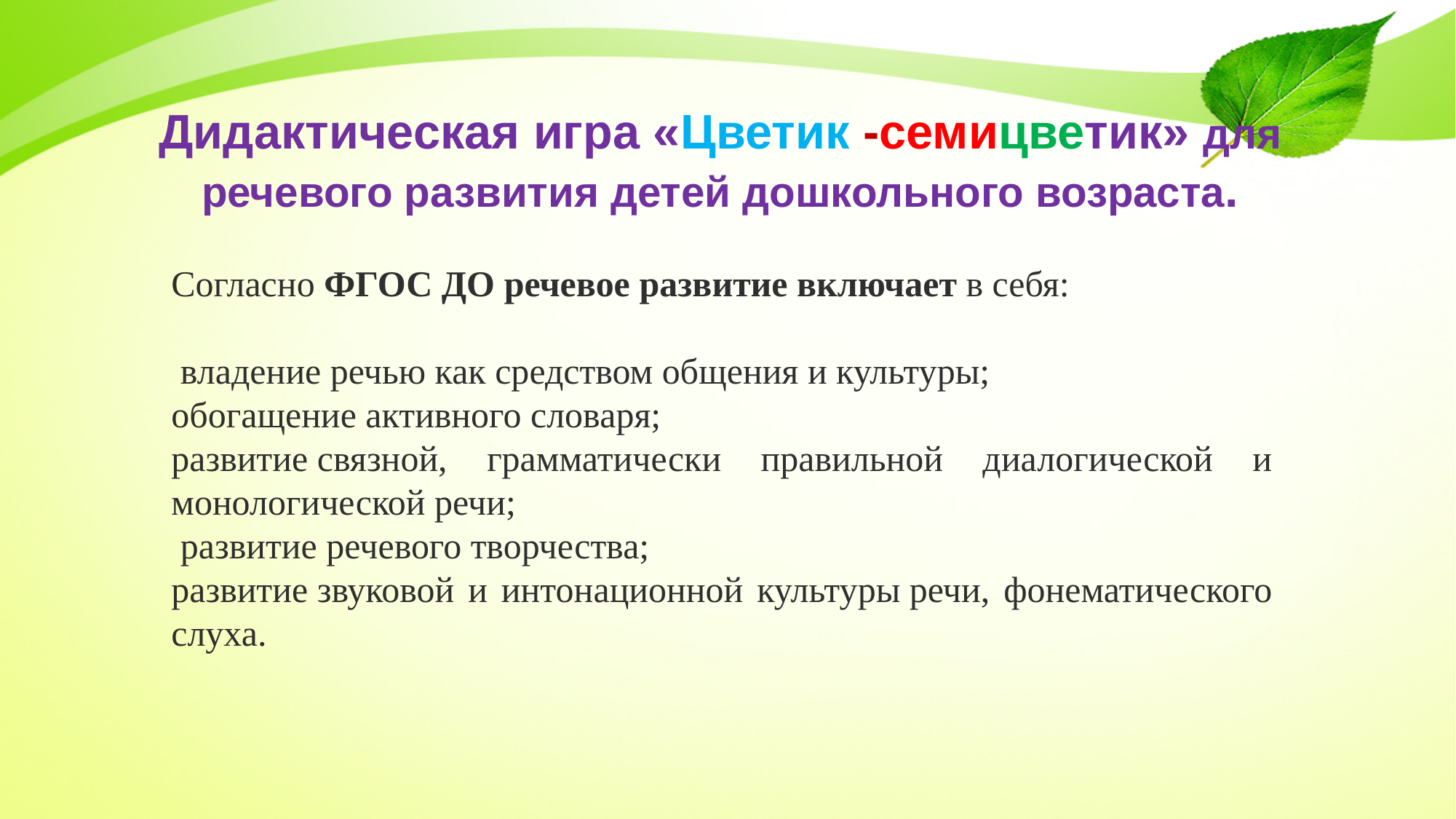

# Дидактическая игра «Цветик -семицветик» для речевого развития детей дошкольного возраста.
Согласно ФГОС ДО речевое развитие включает в себя:

 владение речью как средством общения и культуры;
обогащение активного словаря;
развитие связной, грамматически правильной диалогической и монологической речи;
 развитие речевого творчества;
развитие звуковой и интонационной культуры речи, фонематического слуха.